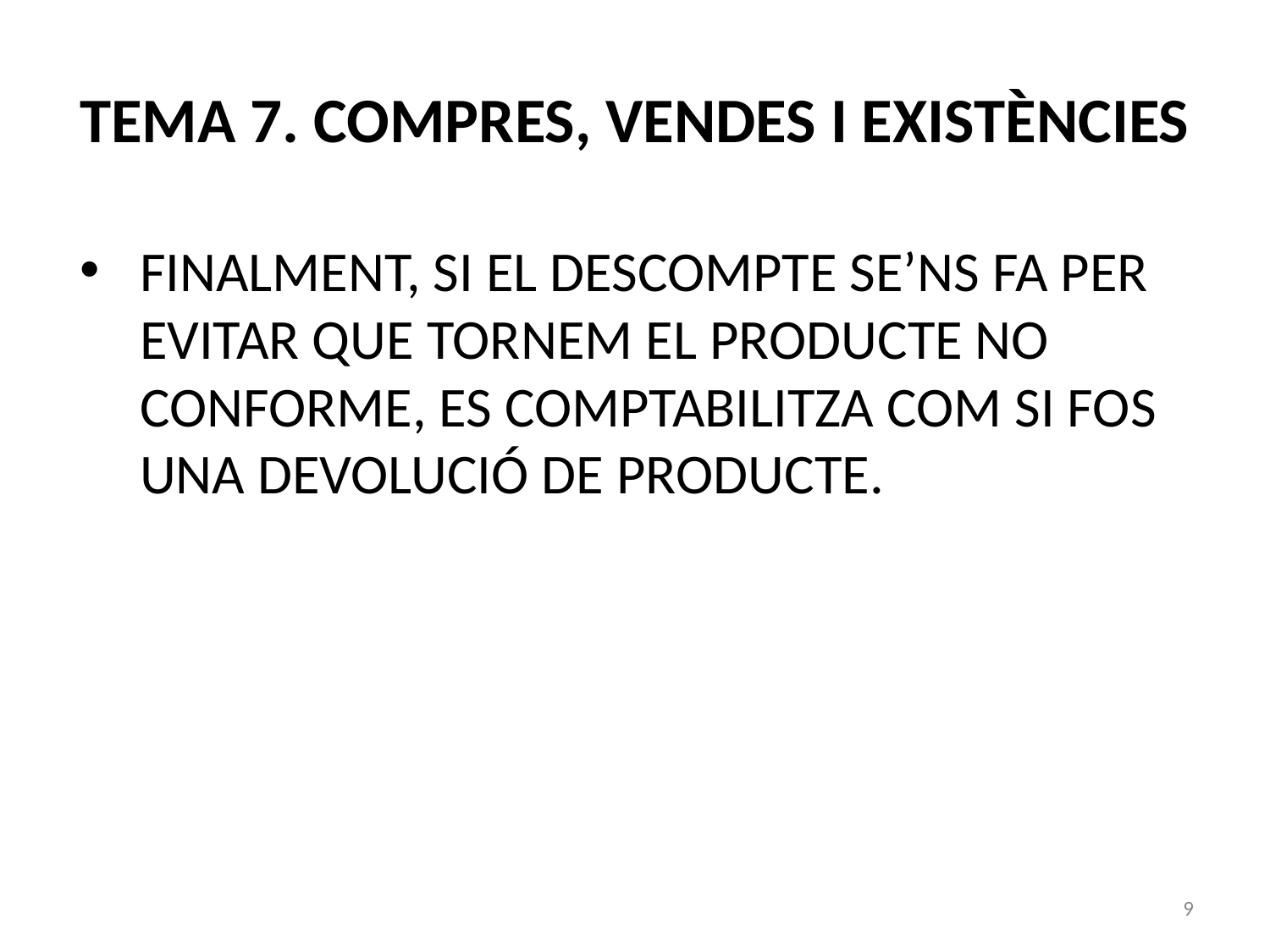

# TEMA 7. COMPRES, VENDES I EXISTÈNCIES
FINALMENT, SI EL DESCOMPTE SE’NS FA PER EVITAR QUE TORNEM EL PRODUCTE NO CONFORME, ES COMPTABILITZA COM SI FOS UNA DEVOLUCIÓ DE PRODUCTE.

9